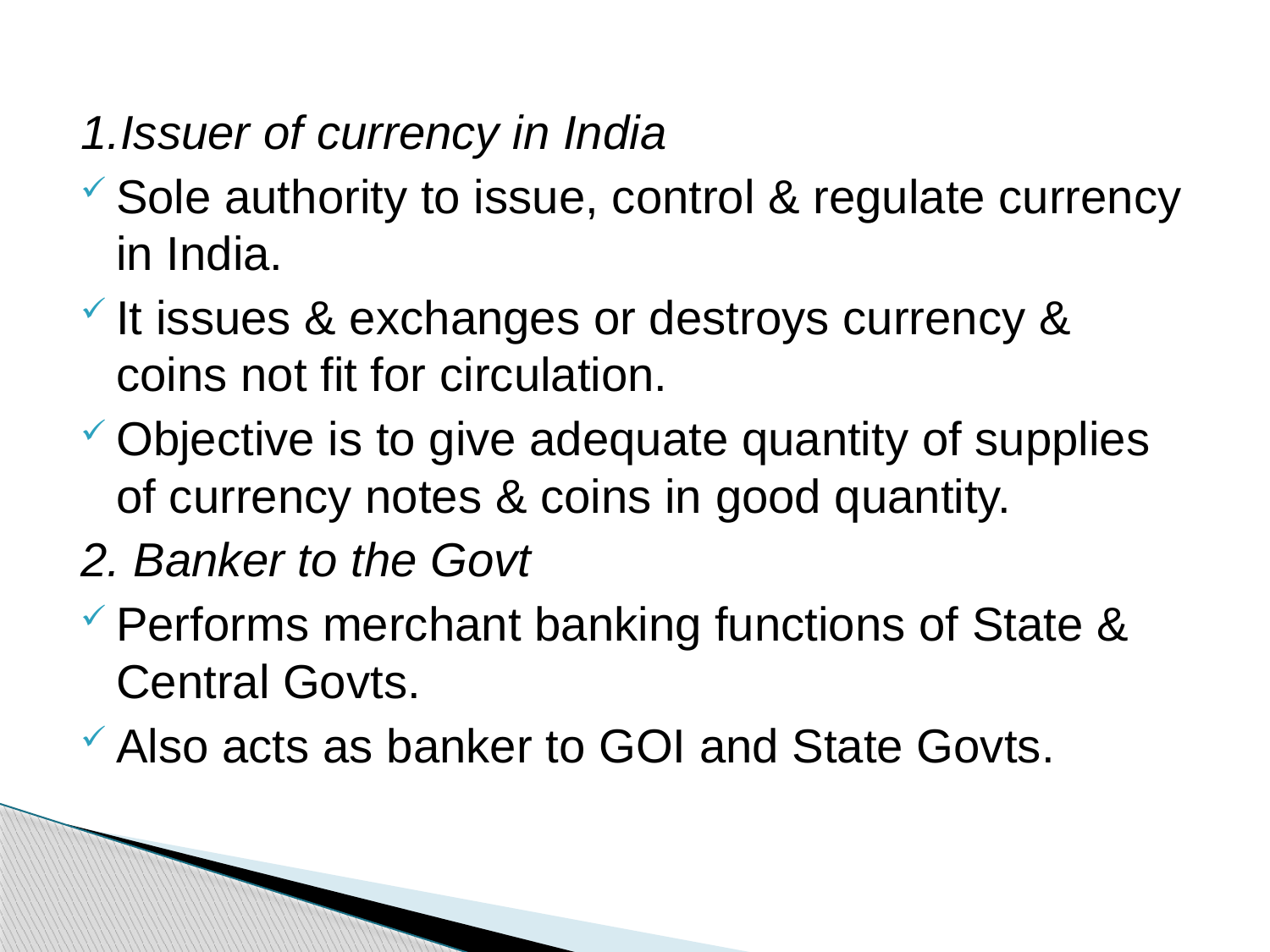

1.Issuer of currency in India
Sole authority to issue, control & regulate currency in India.
It issues & exchanges or destroys currency & coins not fit for circulation.
Objective is to give adequate quantity of supplies of currency notes & coins in good quantity.
2. Banker to the Govt
Performs merchant banking functions of State & Central Govts.
Also acts as banker to GOI and State Govts.